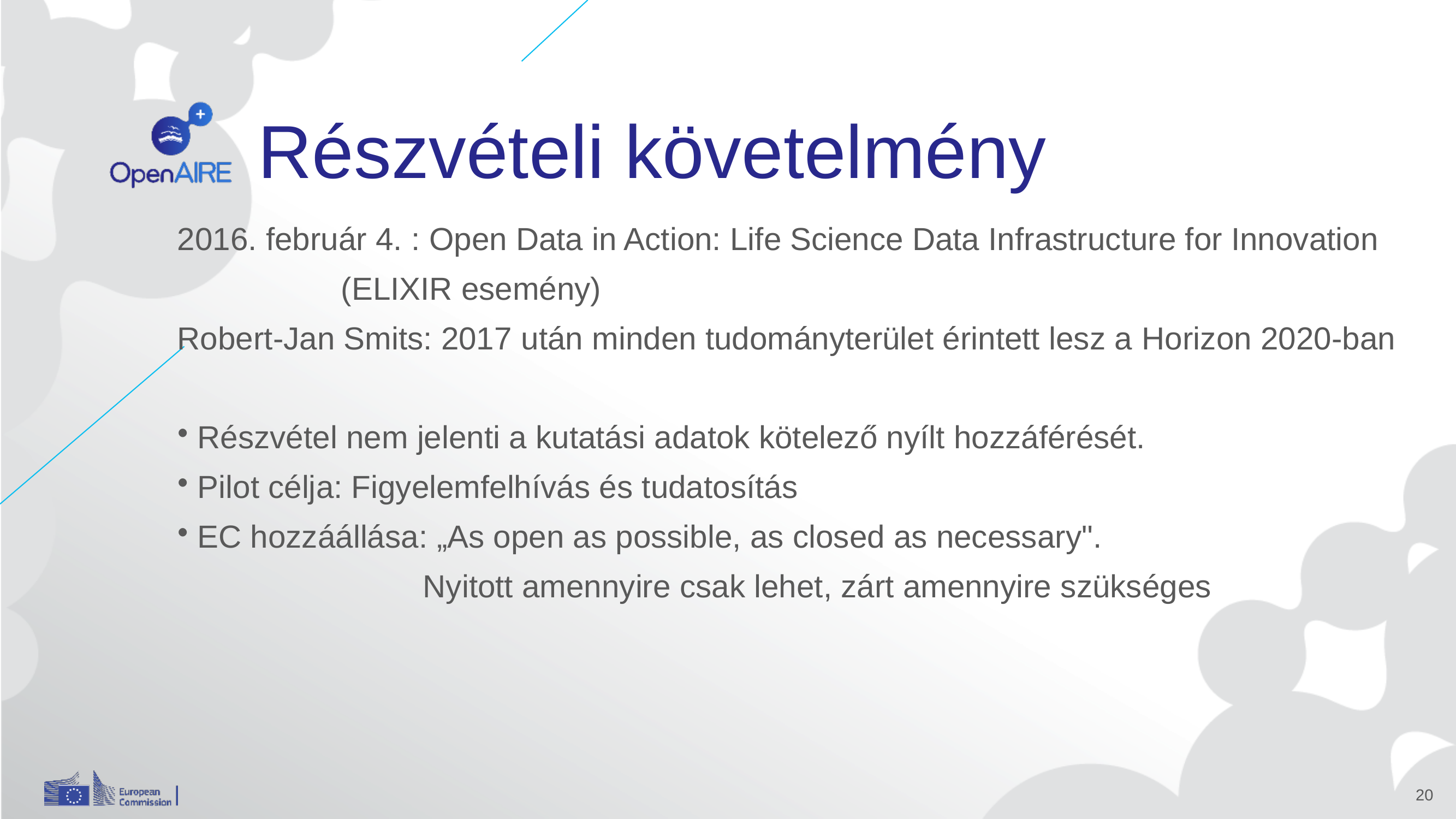

# Részvételi követelmény
2016. február 4. : Open Data in Action: Life Science Data Infrastructure for Innovation 			(ELIXIR esemény)
Robert-Jan Smits: 2017 után minden tudományterület érintett lesz a Horizon 2020-ban

Részvétel nem jelenti a kutatási adatok kötelező nyílt hozzáférését.
Pilot célja: Figyelemfelhívás és tudatosítás
EC hozzáállása: „As open as possible, as closed as necessary".
			Nyitott amennyire csak lehet, zárt amennyire szükséges

20